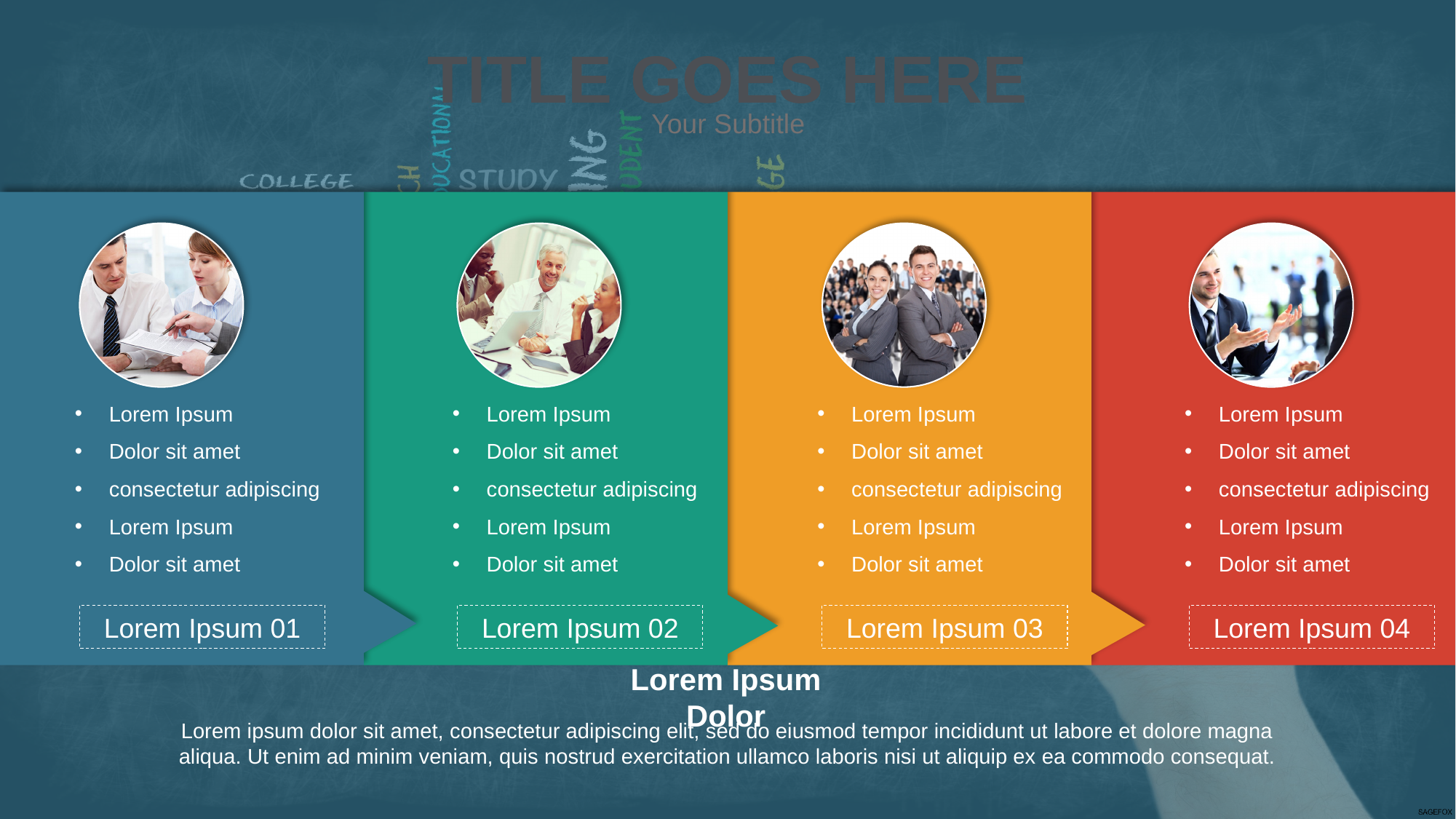

TITLE GOES HERE
Your Subtitle

Lorem Ipsum
Dolor sit amet
consectetur adipiscing
Lorem Ipsum
Dolor sit amet
Lorem Ipsum
Dolor sit amet
consectetur adipiscing
Lorem Ipsum
Dolor sit amet
Lorem Ipsum
Dolor sit amet
consectetur adipiscing
Lorem Ipsum
Dolor sit amet
Lorem Ipsum
Dolor sit amet
consectetur adipiscing
Lorem Ipsum
Dolor sit amet
Lorem Ipsum 03
Lorem Ipsum 04
Lorem Ipsum 01
Lorem Ipsum 02
Lorem Ipsum Dolor
Lorem ipsum dolor sit amet, consectetur adipiscing elit, sed do eiusmod tempor incididunt ut labore et dolore magna aliqua. Ut enim ad minim veniam, quis nostrud exercitation ullamco laboris nisi ut aliquip ex ea commodo consequat.